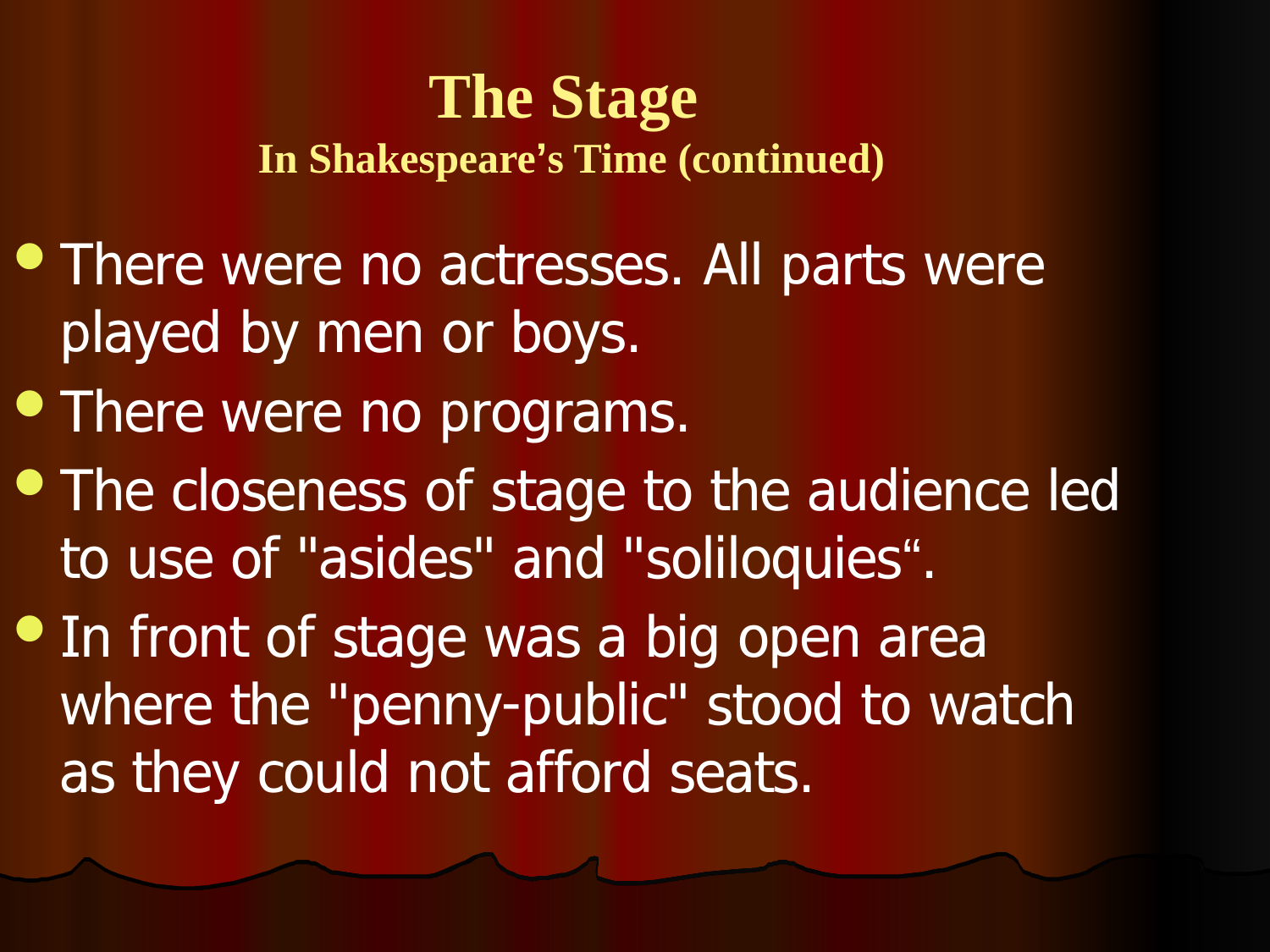

The Stage
In Shakespeare’s Time (continued)
There were no actresses. All parts were played by men or boys.
There were no programs.
The closeness of stage to the audience led to use of "asides" and "soliloquies“.
In front of stage was a big open area where the "penny-public" stood to watch as they could not afford seats.